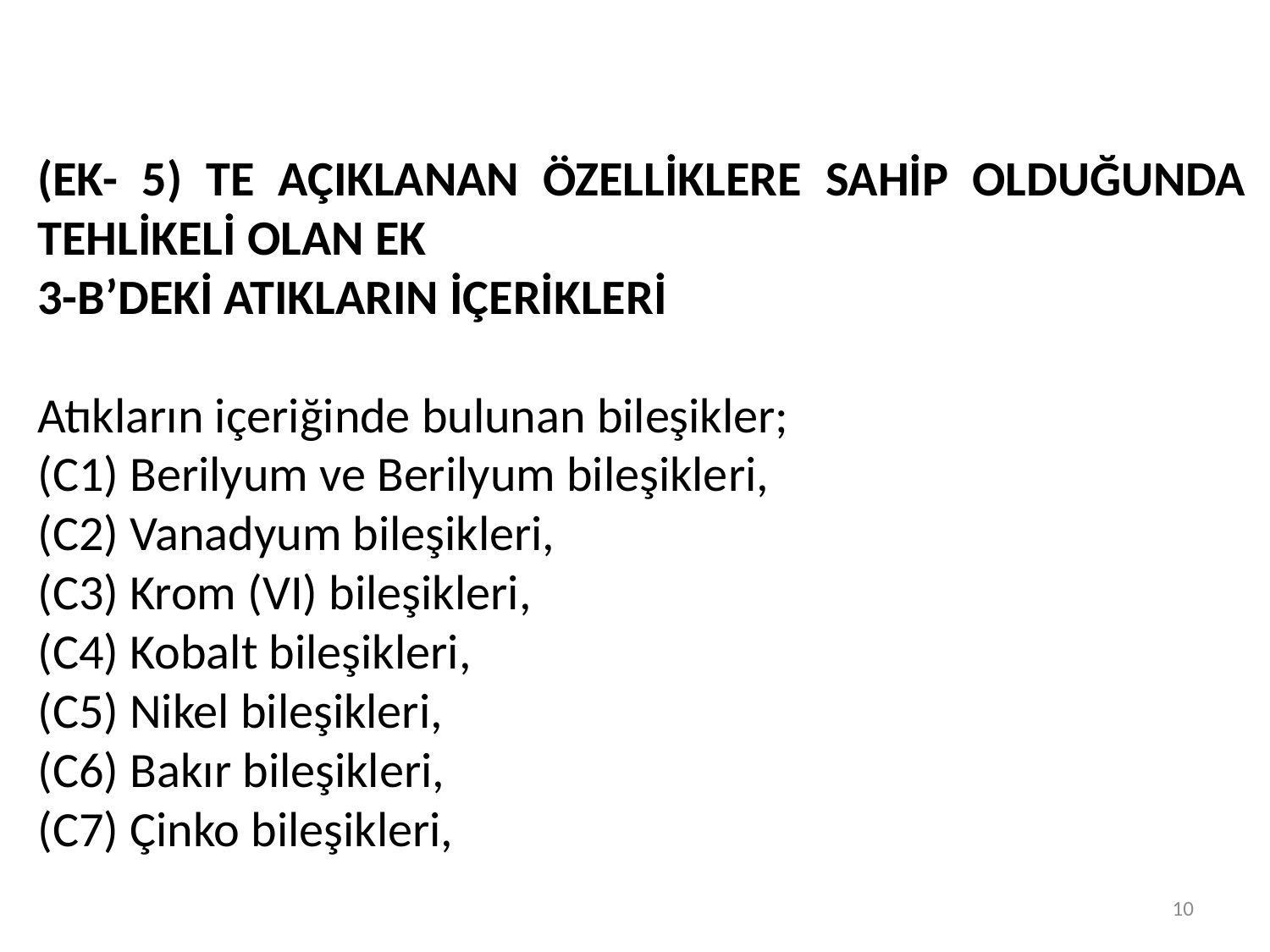

(EK- 5) TE AÇIKLANAN ÖZELLİKLERE SAHİP OLDUĞUNDA  TEHLİKELİ OLAN EK
3-B’DEKİ ATIKLARIN İÇERİKLERİ

Atıkların içeriğinde bulunan bileşikler;
(C1) Berilyum ve Berilyum bileşikleri,
(C2) Vanadyum bileşikleri,
(C3) Krom (VI) bileşikleri,
(C4) Kobalt bileşikleri,
(C5) Nikel bileşikleri,
(C6) Bakır bileşikleri,
(C7) Çinko bileşikleri,
10